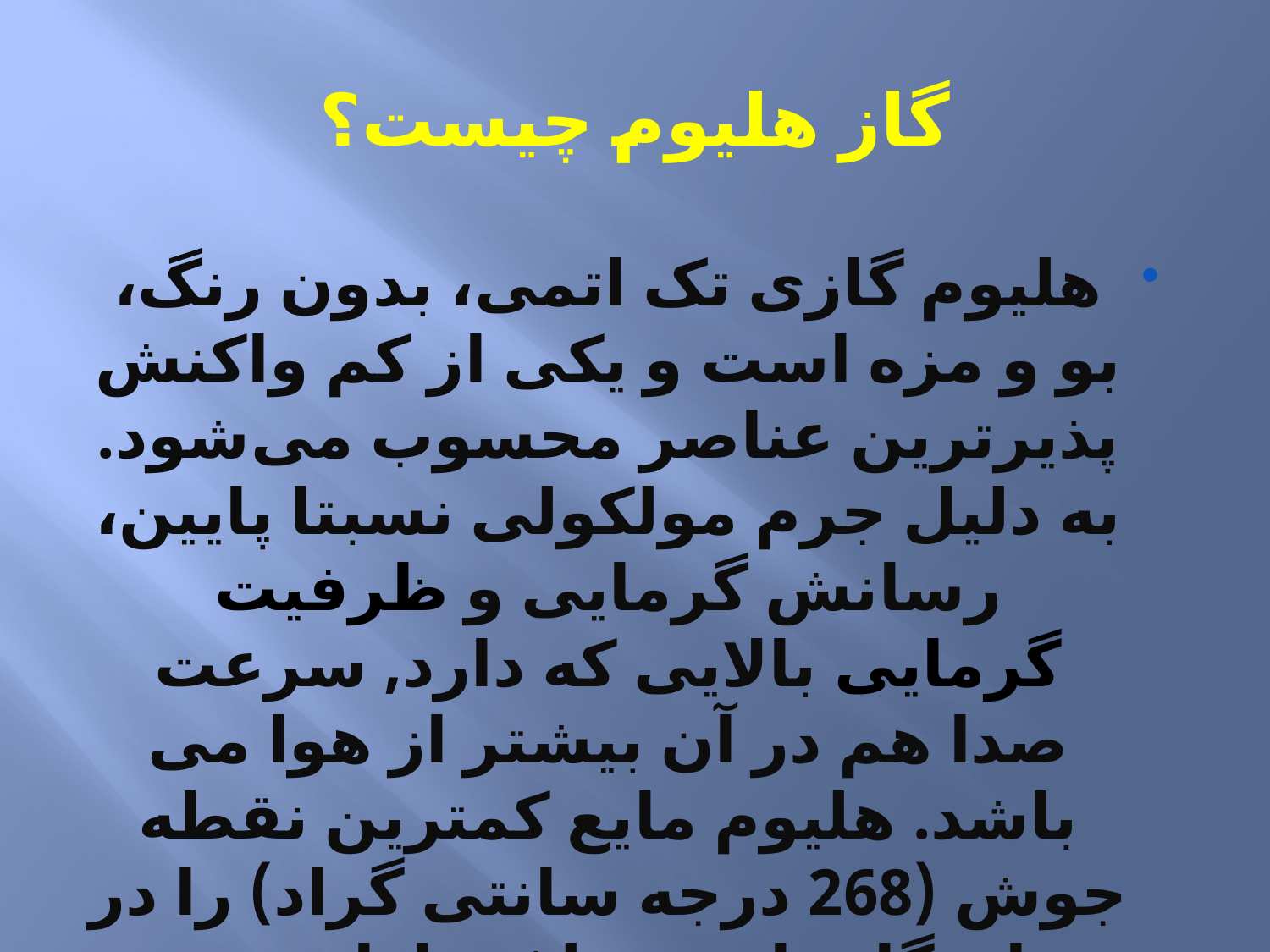

# گاز هلیوم چیست؟
هلیوم گازی تک اتمی، بدون رنگ، بو و مزه است و یکی از کم واکنش پذیرترین عناصر محسوب می‌شود. به دلیل جرم مولکولی نسبتا پایین، رسانش گرمایی و ظرفیت گرمایی بالایی که دارد, سرعت صدا هم در آن بیشتر از هوا می باشد. هلیوم مایع کمترین نقطه جوش (268 درجه سانتی گراد) را در میان گازهای مختلف داراست، به همین دلیل سردترین ماده روی زمین است و به عنوان یک ماده برودتی در پزشکی کاربرد دارد.